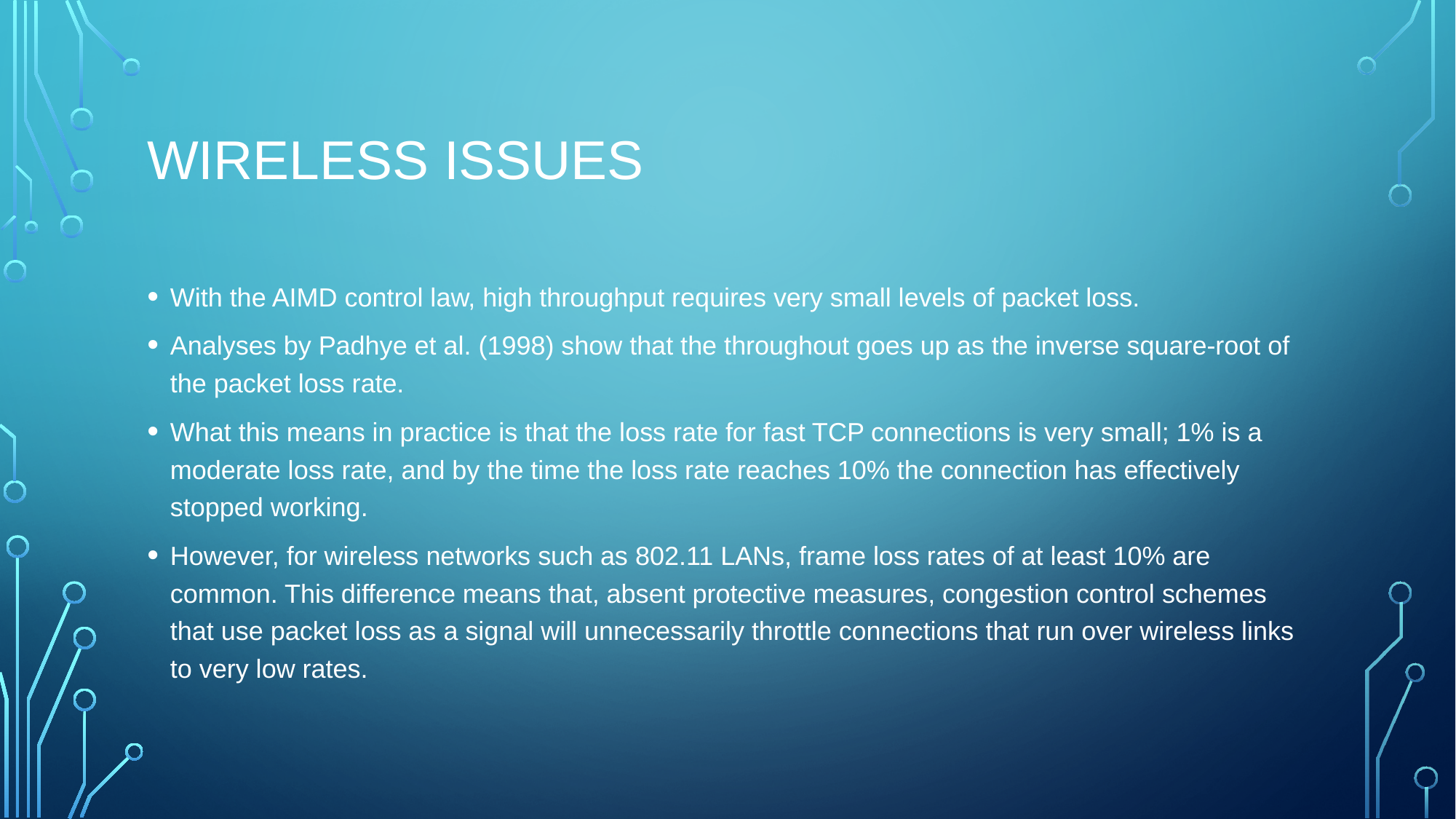

# Wireless Issues
With the AIMD control law, high throughput requires very small levels of packet loss.
Analyses by Padhye et al. (1998) show that the throughout goes up as the inverse square-root of the packet loss rate.
What this means in practice is that the loss rate for fast TCP connections is very small; 1% is a moderate loss rate, and by the time the loss rate reaches 10% the connection has effectively stopped working.
However, for wireless networks such as 802.11 LANs, frame loss rates of at least 10% are common. This difference means that, absent protective measures, congestion control schemes that use packet loss as a signal will unnecessarily throttle connections that run over wireless links to very low rates.